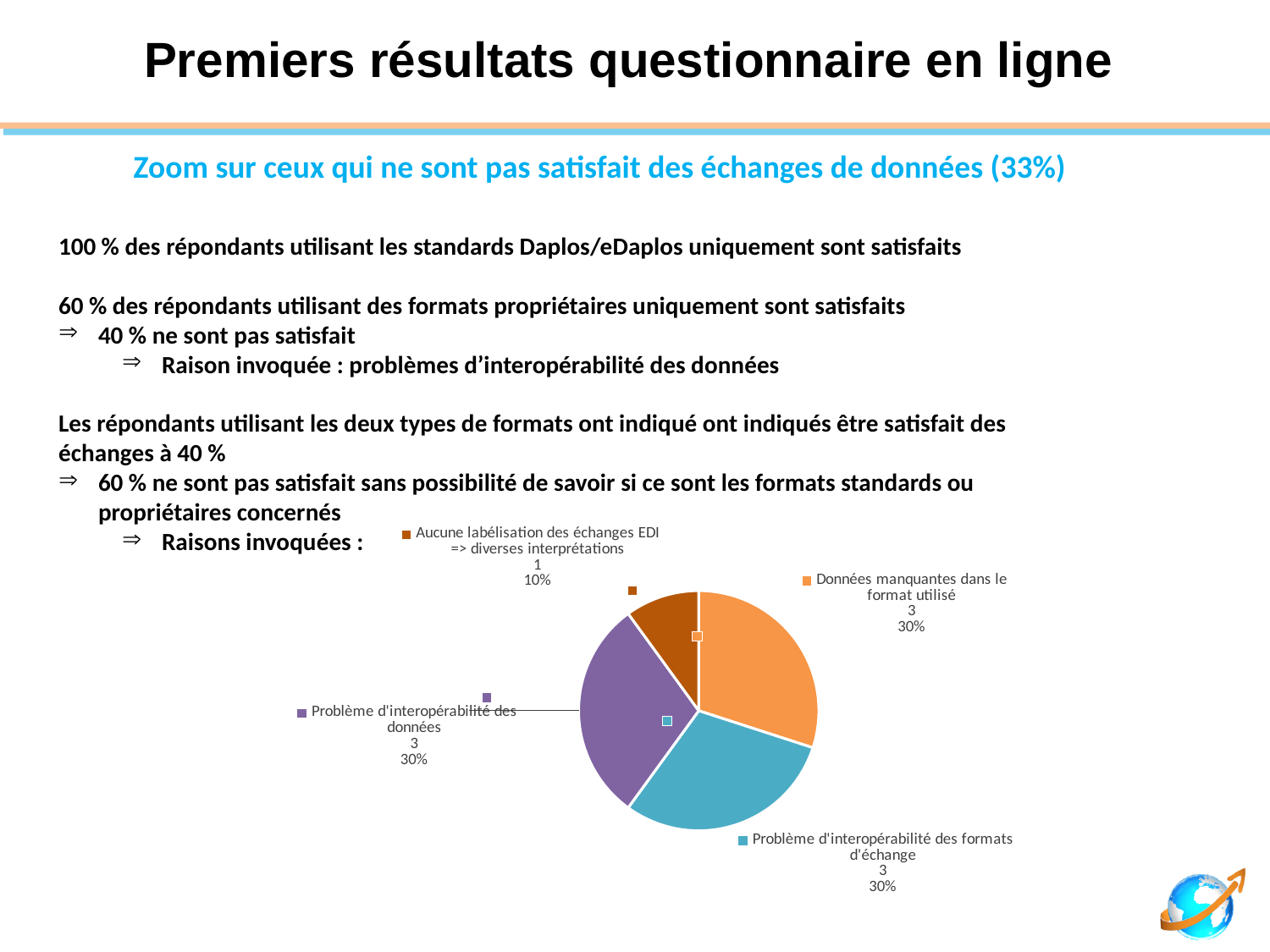

# Premiers résultats questionnaire en ligne
Zoom sur ceux qui ne sont pas satisfait des échanges de données (33%)

100 % des répondants utilisant les standards Daplos/eDaplos uniquement sont satisfaits

60 % des répondants utilisant des formats propriétaires uniquement sont satisfaits
40 % ne sont pas satisfait
Raison invoquée : problèmes d’interopérabilité des données

Les répondants utilisant les deux types de formats ont indiqué ont indiqués être satisfait des échanges à 40 %
60 % ne sont pas satisfait sans possibilité de savoir si ce sont les formats standards ou propriétaires concernés
Raisons invoquées :

### Chart:

| Category | réponses |
|---|---|
| Données manquantes dans le format utilisé | 3.0 |
| Problème d'interopérabilité des formats d'échange | 3.0 |
| Problème d'interopérabilité des données | 3.0 |
| Aucune labélisation des échanges EDI => diverses interprétations | 1.0 |